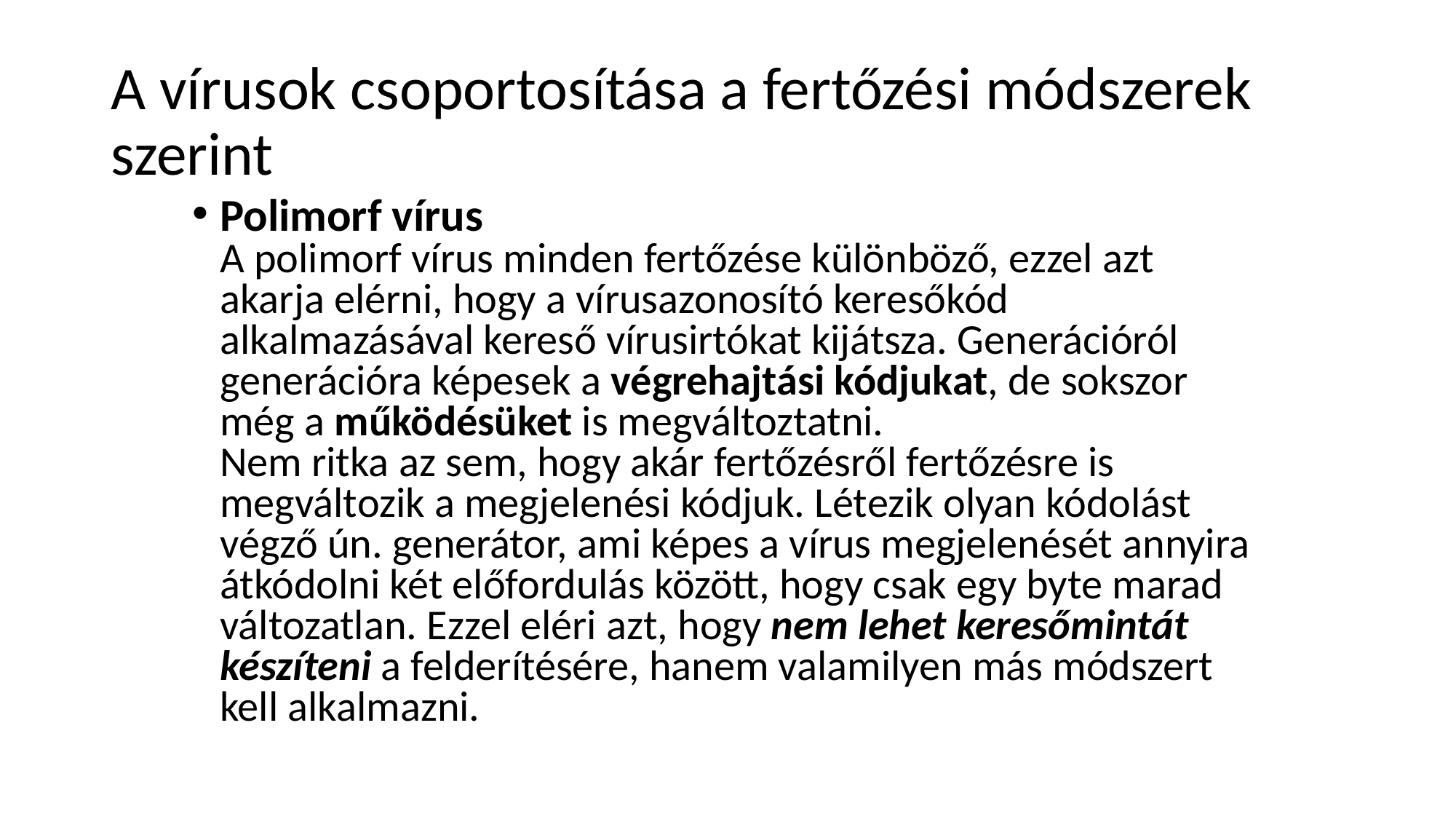

# A vírusok csoportosítása a fertőzési módszerek szerint
Polimorf vírus
A polimorf vírus minden fertőzése különböző, ezzel azt akarja elérni, hogy a vírusazonosító keresőkód alkalmazásával kereső vírusirtókat kijátsza. Generációról generációra képesek a végrehajtási kódjukat, de sokszor még a működésüket is megváltoztatni.
Nem ritka az sem, hogy akár fertőzésről fertőzésre is megváltozik a megjelenési kódjuk. Létezik olyan kódolást végző ún. generátor, ami képes a vírus megjelenését annyira átkódolni két előfordulás között, hogy csak egy byte marad változatlan. Ezzel eléri azt, hogy nem lehet keresőmintát készíteni a felderítésére, hanem valamilyen más módszert kell alkalmazni.